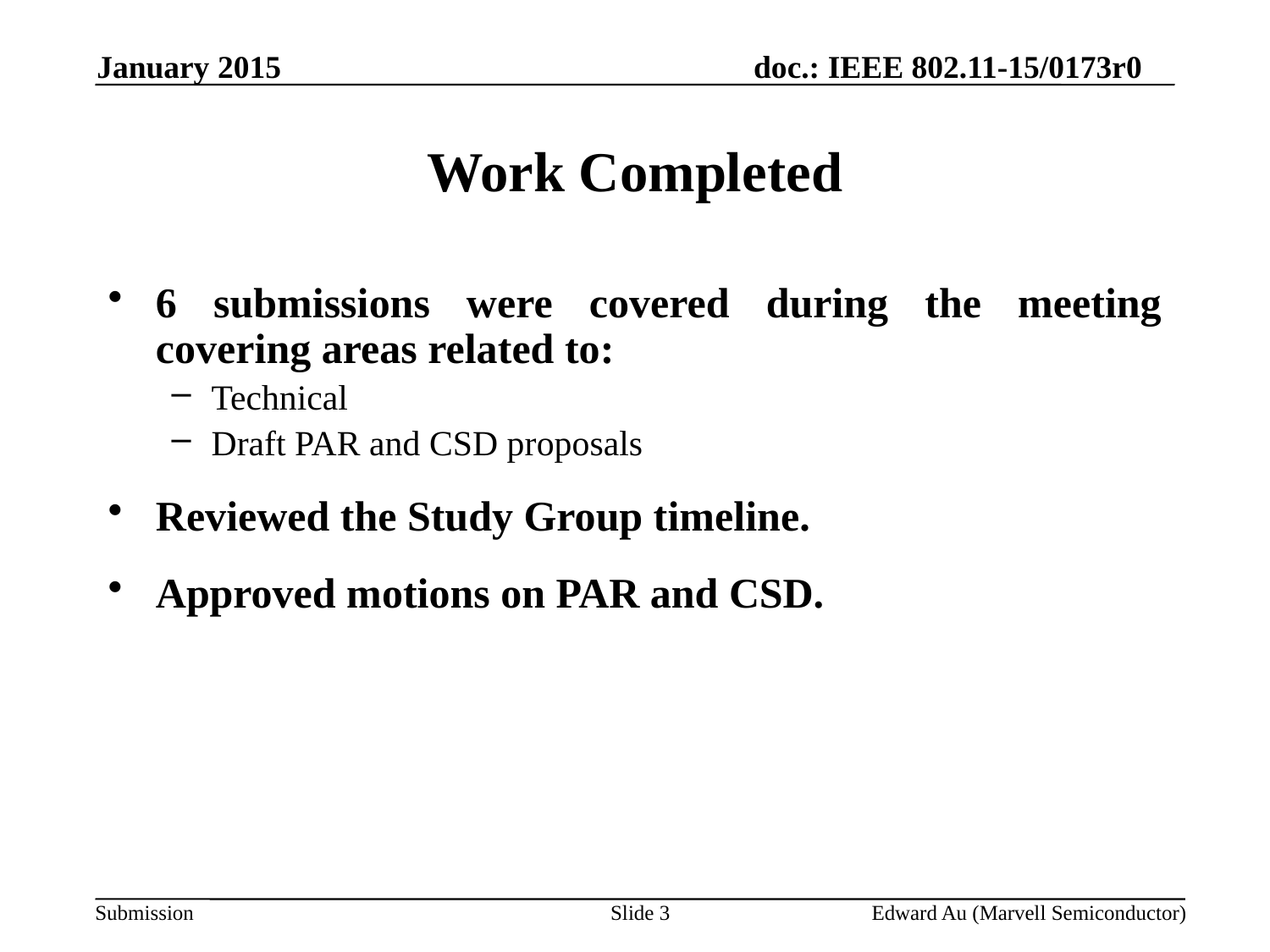

January 2015
# Work Completed
6 submissions were covered during the meeting covering areas related to:
Technical
Draft PAR and CSD proposals
Reviewed the Study Group timeline.
Approved motions on PAR and CSD.

Slide 3
Edward Au (Marvell Semiconductor)